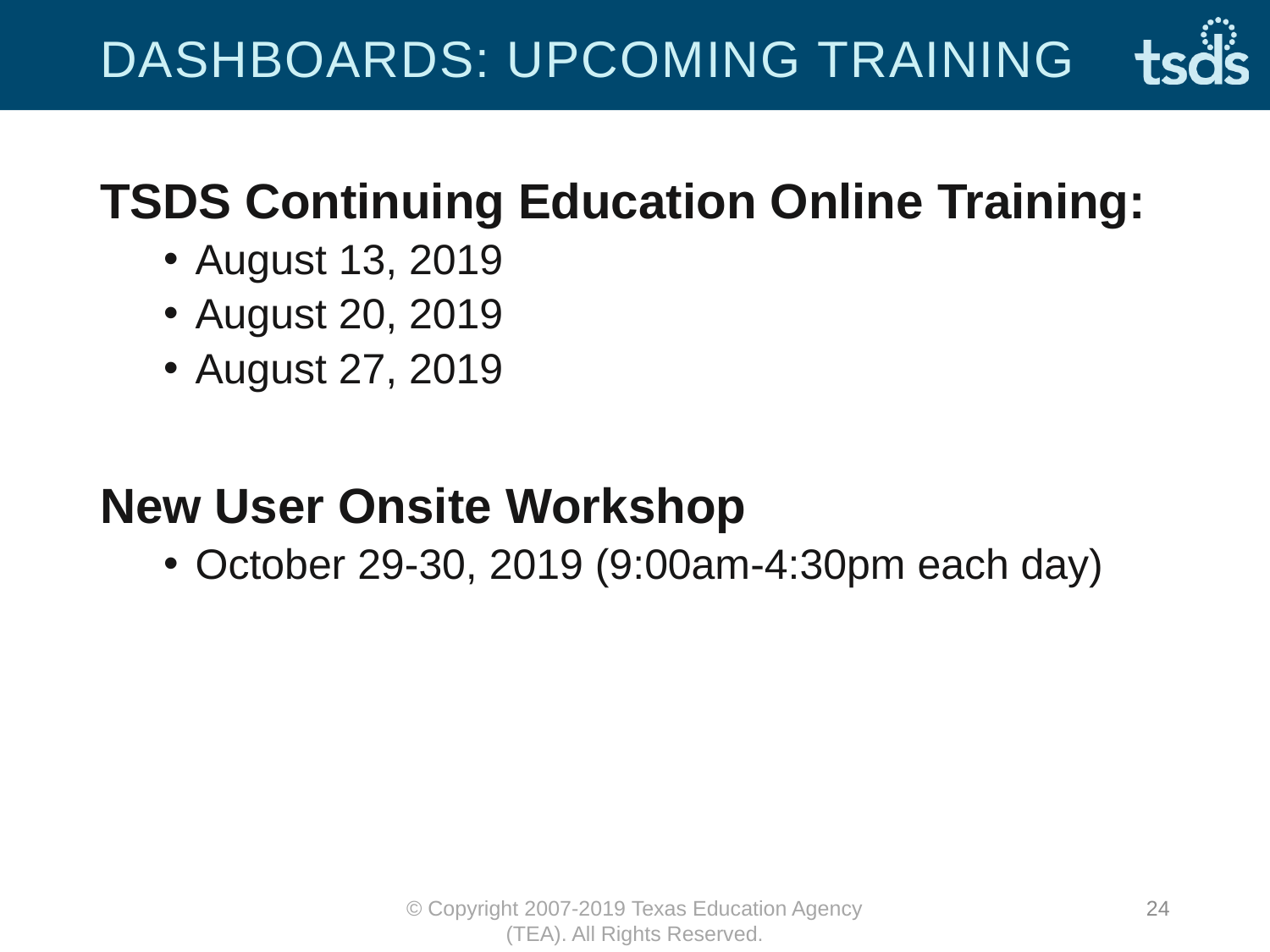

# Dashboards: upcoming training
TSDS Continuing Education Online Training:
August 13, 2019
August 20, 2019
August 27, 2019

New User Onsite Workshop
October 29-30, 2019 (9:00am-4:30pm each day)

24